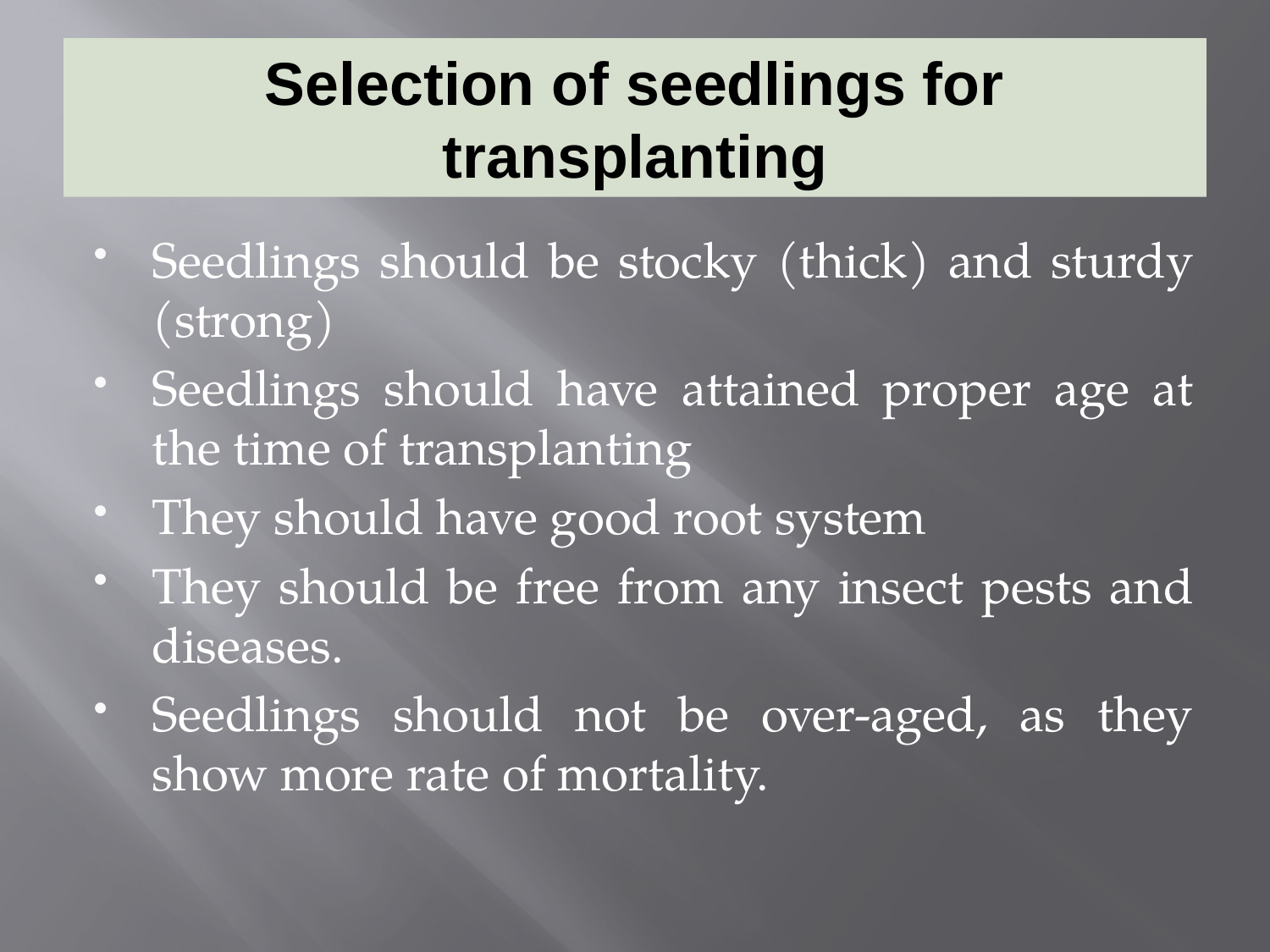

# Selection of seedlings for transplanting
Seedlings should be stocky (thick) and sturdy (strong)
Seedlings should have attained proper age at the time of transplanting
They should have good root system
They should be free from any insect pests and diseases.
Seedlings should not be over-aged, as they show more rate of mortality.